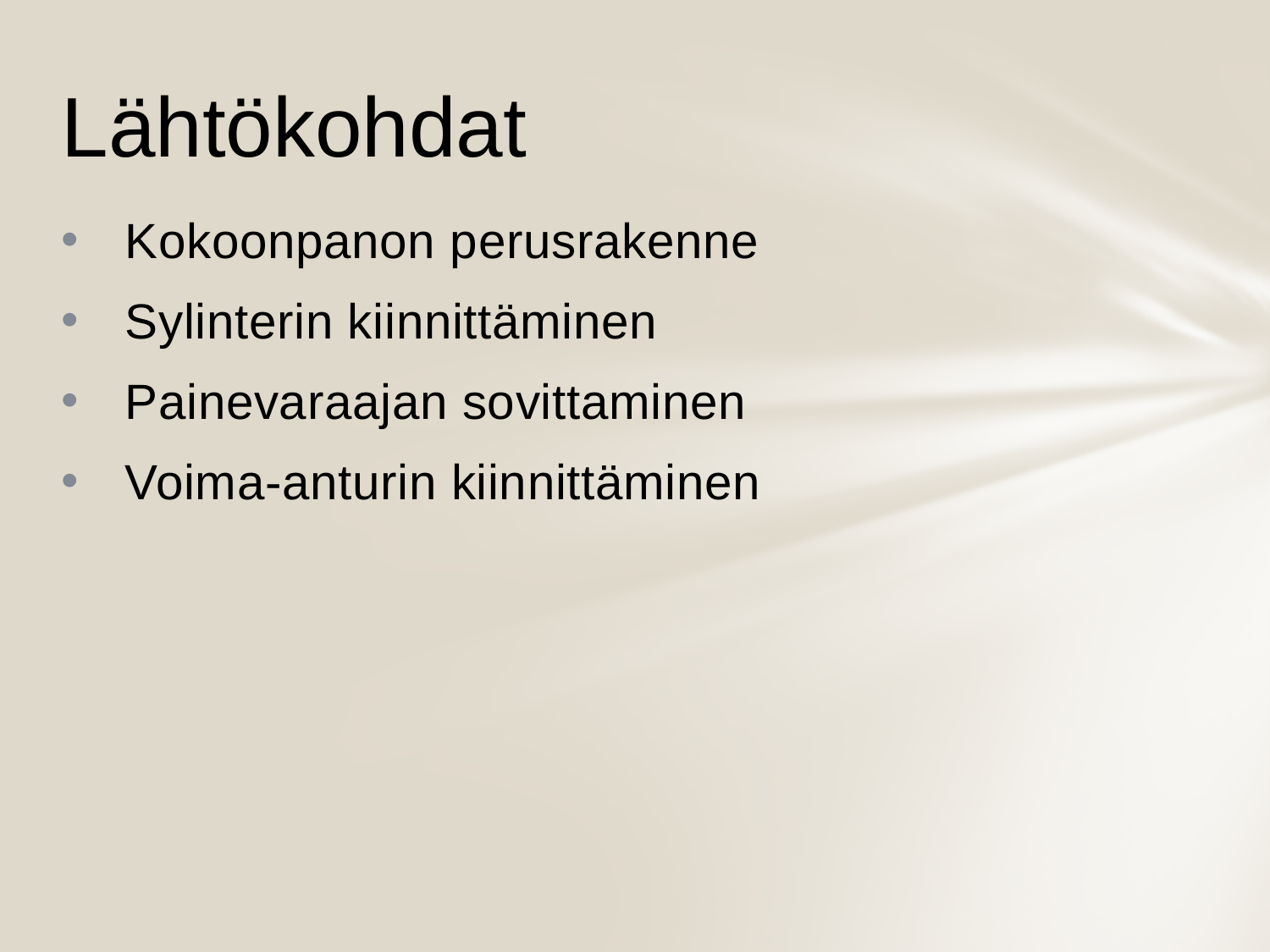

# Lähtökohdat
Kokoonpanon perusrakenne
Sylinterin kiinnittäminen
Painevaraajan sovittaminen
Voima-anturin kiinnittäminen